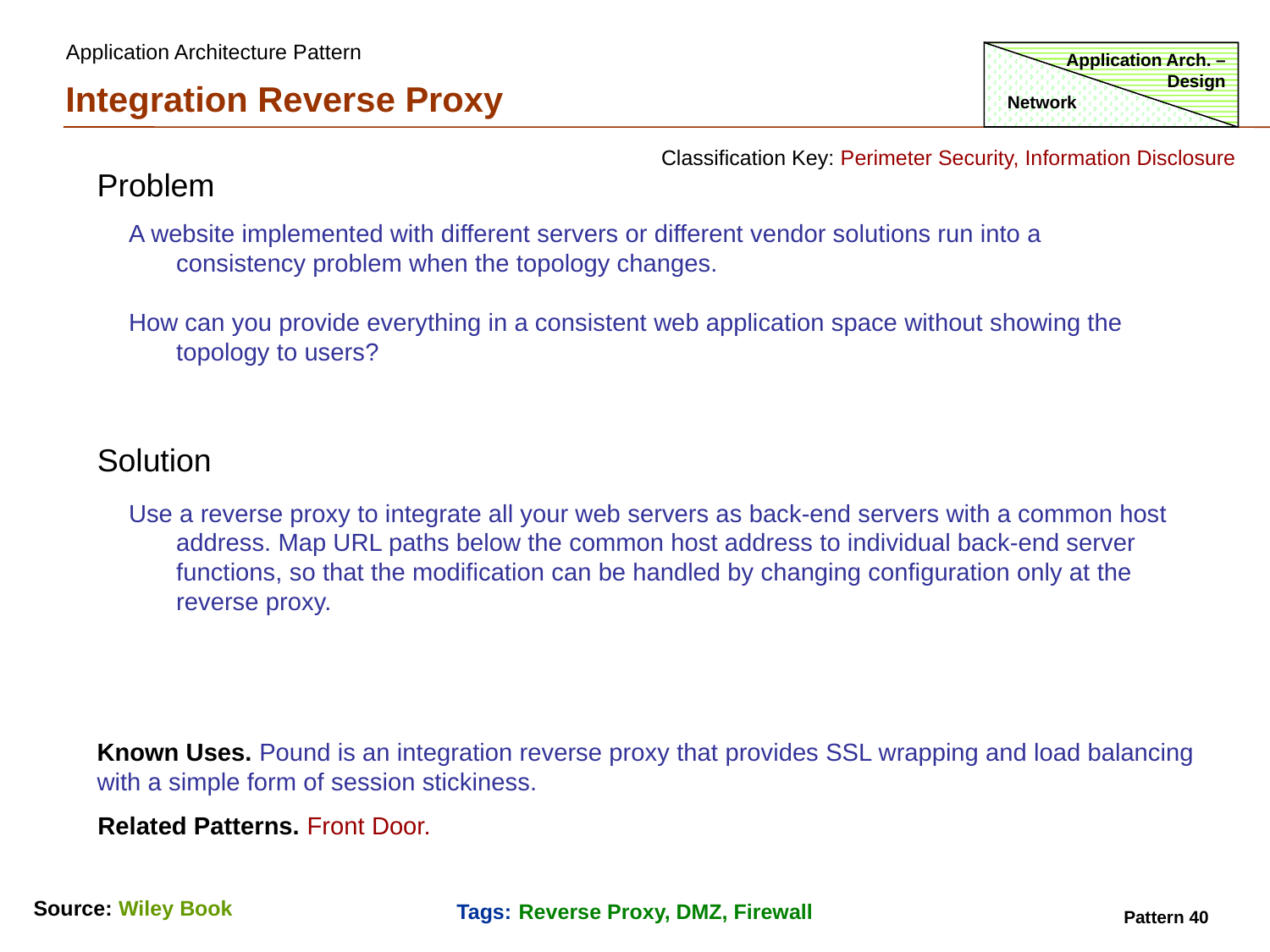

Application Architecture Pattern

Application Arch. – Design

Integration Reverse Proxy
Network

Classification Key: Perimeter Security, Information Disclosure
Problem
A website implemented with different servers or different vendor solutions run into a consistency problem when the topology changes.

How can you provide everything in a consistent web application space without showing the topology to users?
Solution
Use a reverse proxy to integrate all your web servers as back-end servers with a common host address. Map URL paths below the common host address to individual back-end server functions, so that the modification can be handled by changing configuration only at the reverse proxy.
Known Uses. Pound is an integration reverse proxy that provides SSL wrapping and load balancing with a simple form of session stickiness.
Related Patterns. Front Door.
Source: Wiley Book
Tags: Reverse Proxy, DMZ, Firewall
Pattern 40